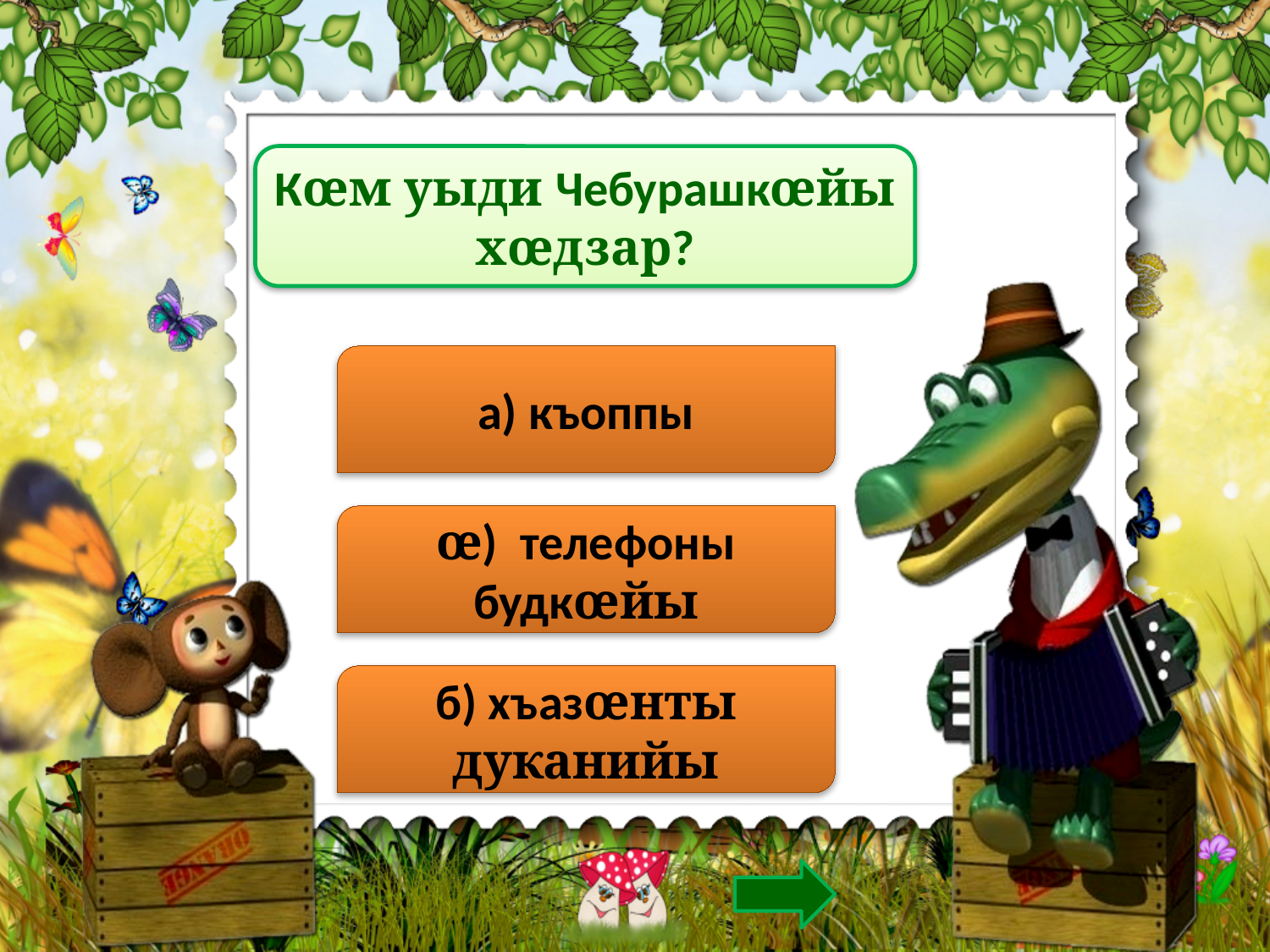

Кœм уыди Чебурашкœйы хœдзар?
а) къоппы
œ)  телефоны будкœйы
б) хъазœнты дуканийы